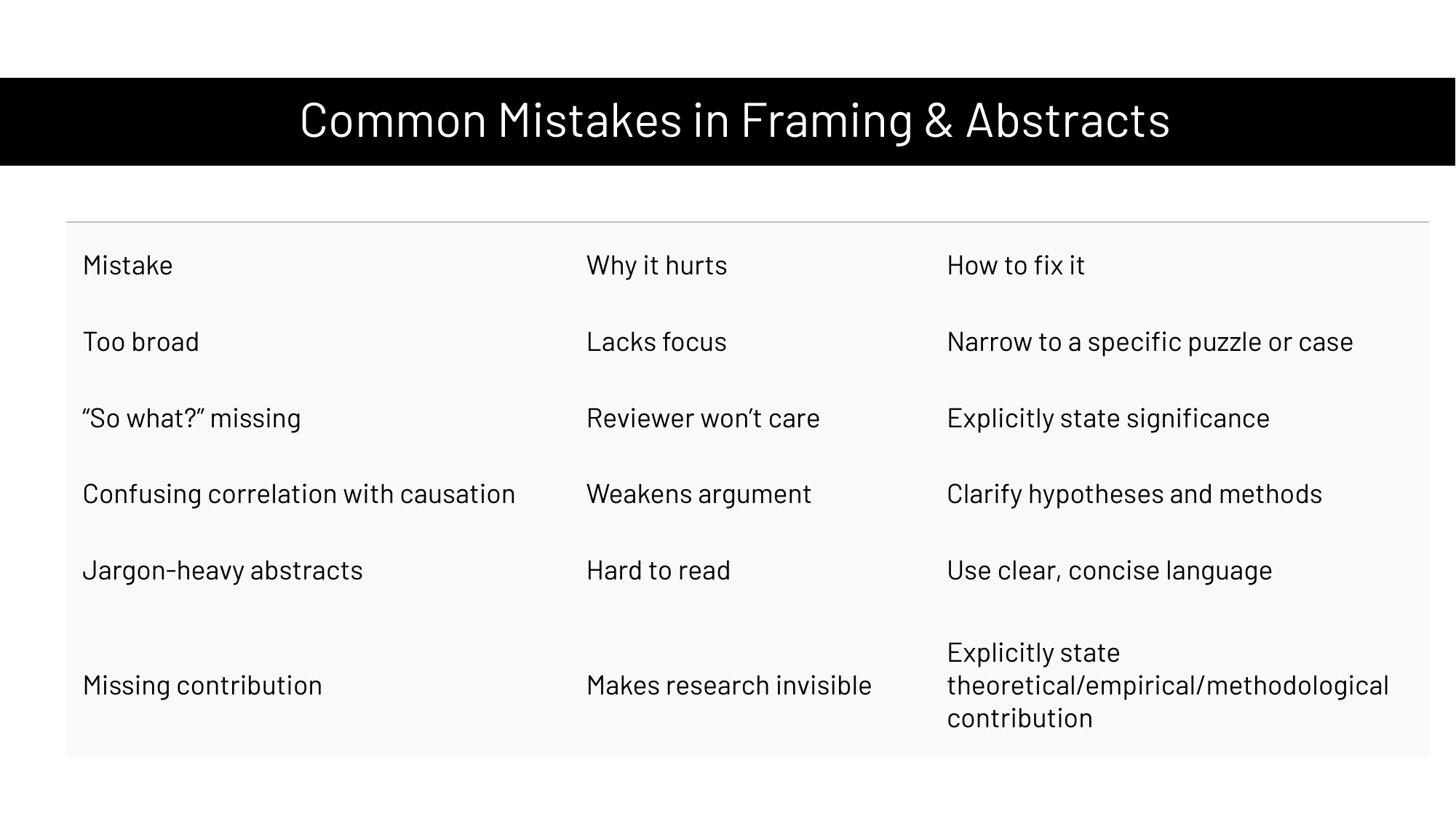

# Common Mistakes in Framing & Abstracts

| Mistake | Why it hurts | How to fix it |
| --- | --- | --- |
| Too broad | Lacks focus | Narrow to a specific puzzle or case |
| “So what?” missing | Reviewer won’t care | Explicitly state significance |
| Confusing correlation with causation | Weakens argument | Clarify hypotheses and methods |
| Jargon-heavy abstracts | Hard to read | Use clear, concise language |
| Missing contribution | Makes research invisible | Explicitly state theoretical/empirical/methodological contribution |